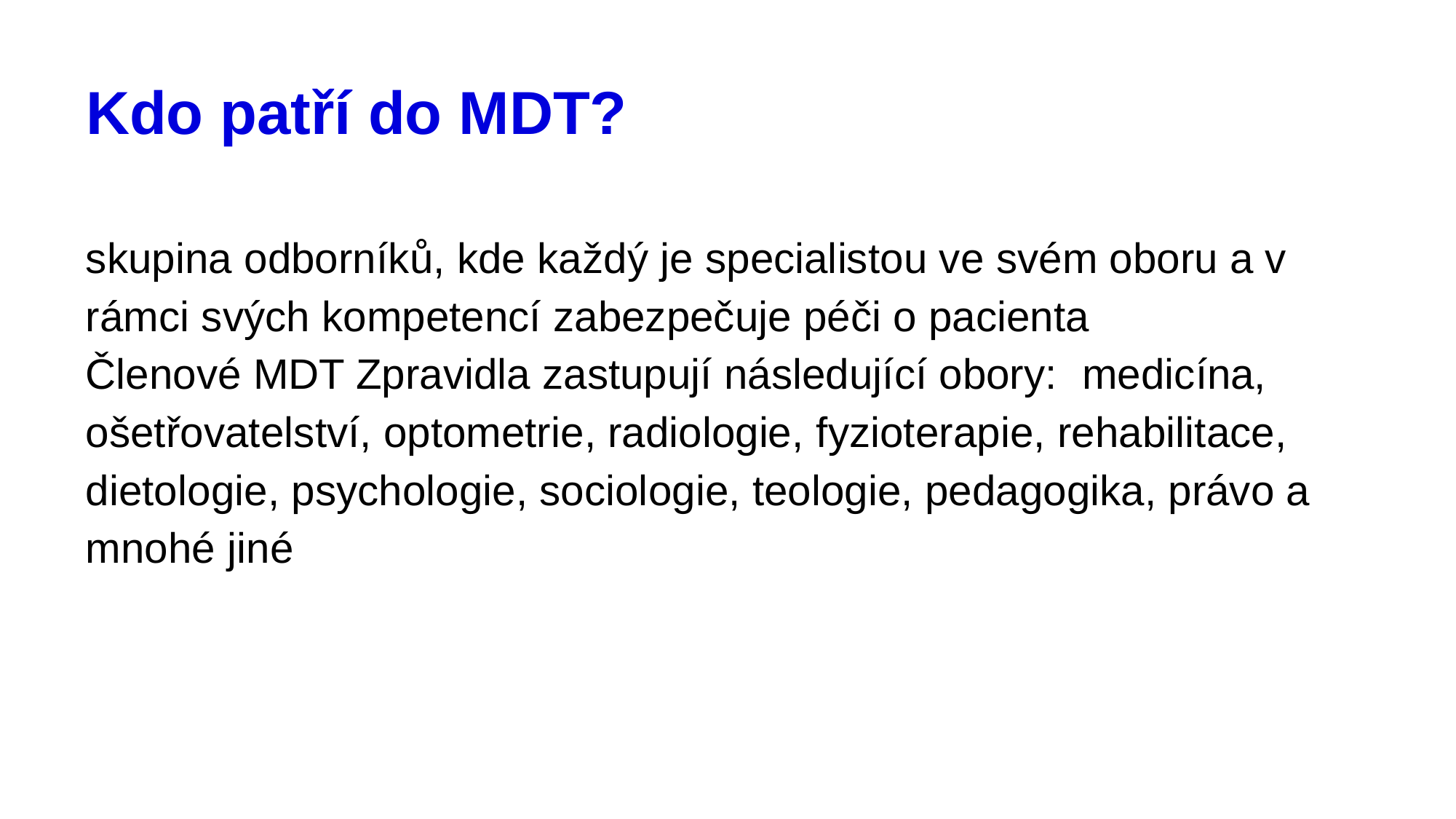

# Kdo patří do MDT?
skupina odborníků, kde každý je specialistou ve svém oboru a v rámci svých kompetencí zabezpečuje péči o pacienta
Členové MDT Zpravidla zastupují následující obory:  medicína, ošetřovatelství, optometrie, radiologie, fyzioterapie, rehabilitace, dietologie, psychologie, sociologie, teologie, pedagogika, právo a mnohé jiné